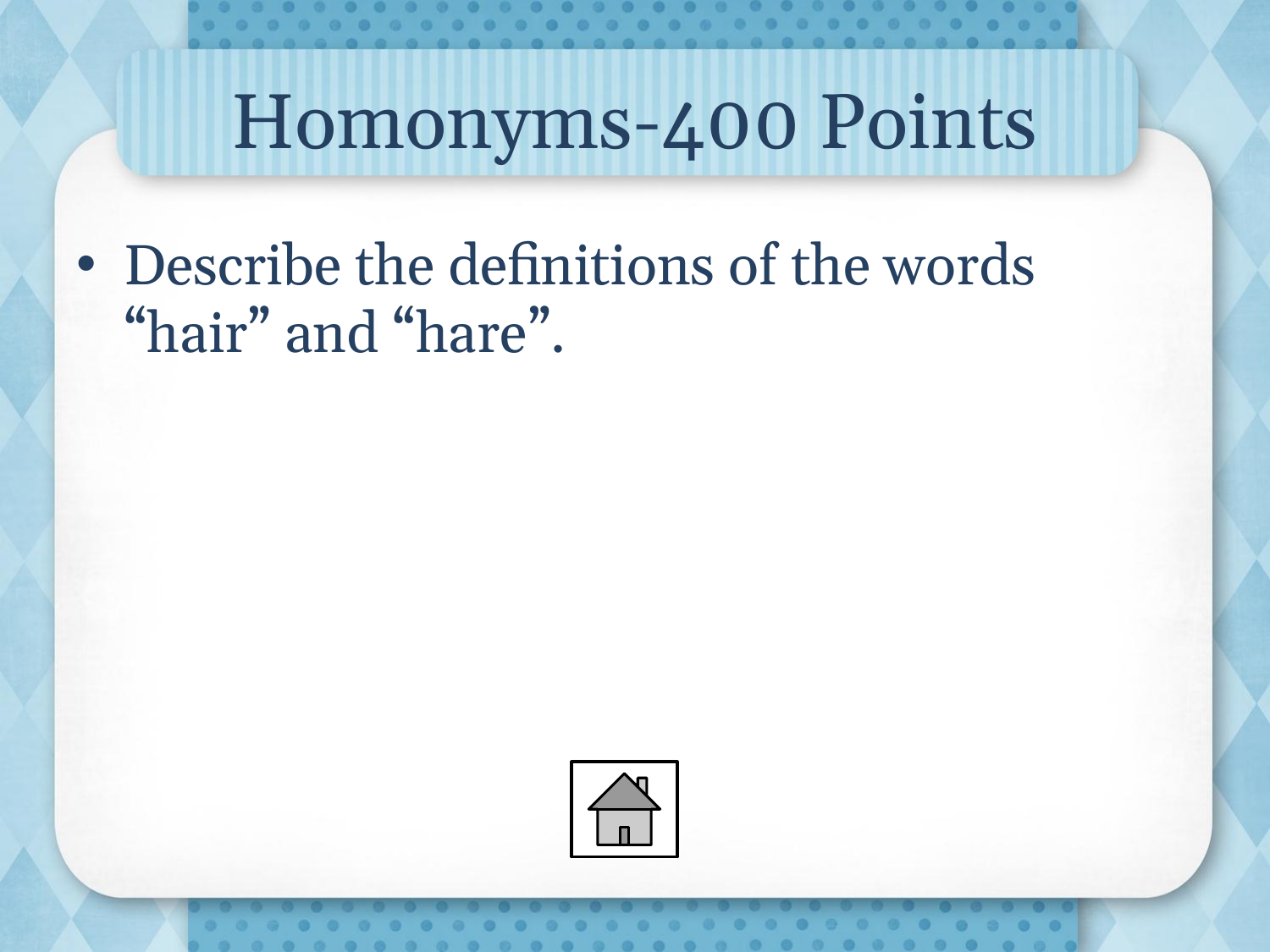

# Homonyms-400 Points
Describe the definitions of the words “hair” and “hare”.